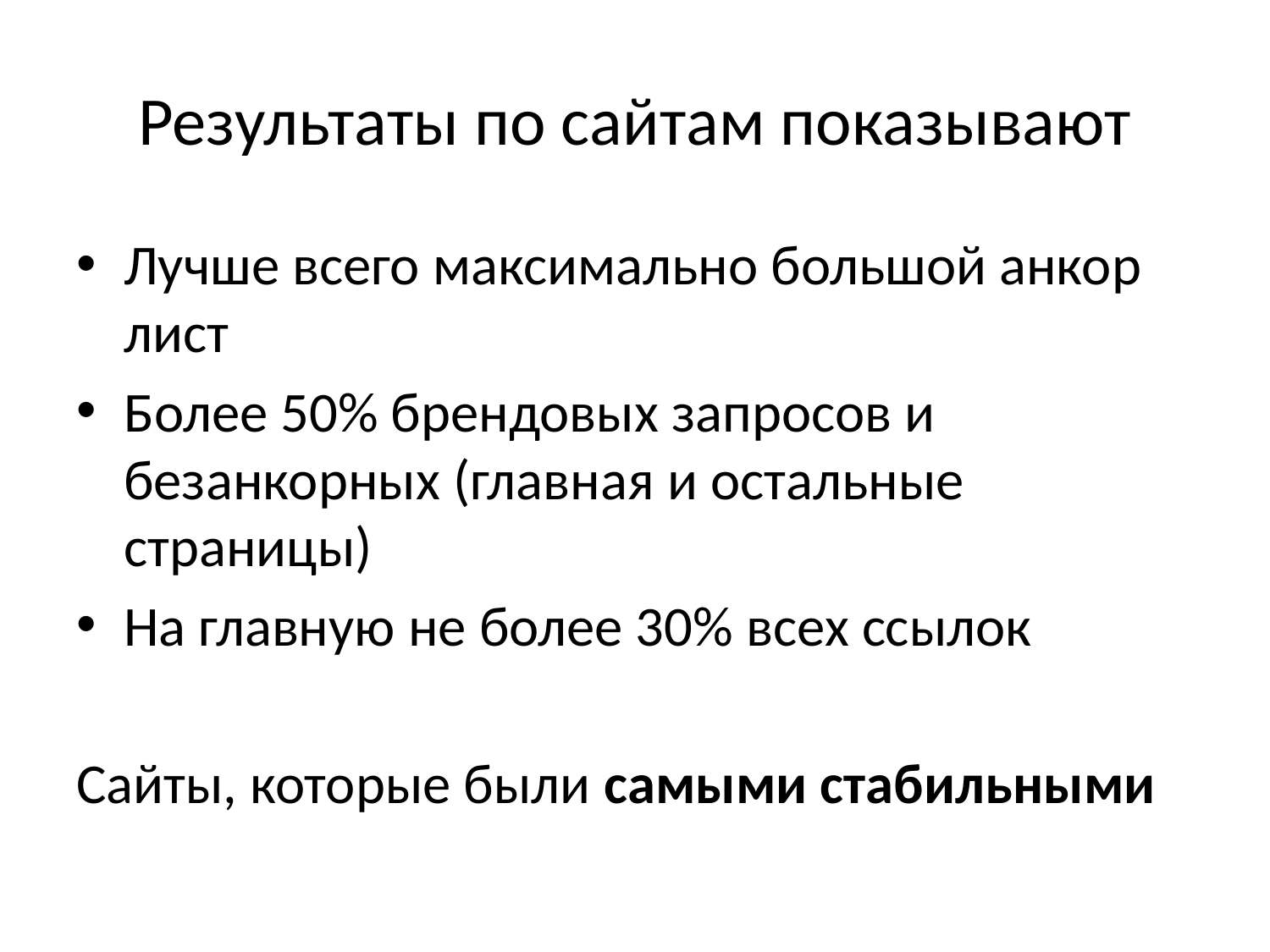

# Результаты по сайтам показывают
Лучше всего максимально большой анкор лист
Более 50% брендовых запросов и безанкорных (главная и остальные страницы)
На главную не более 30% всех ссылок

Сайты, которые были самыми стабильными